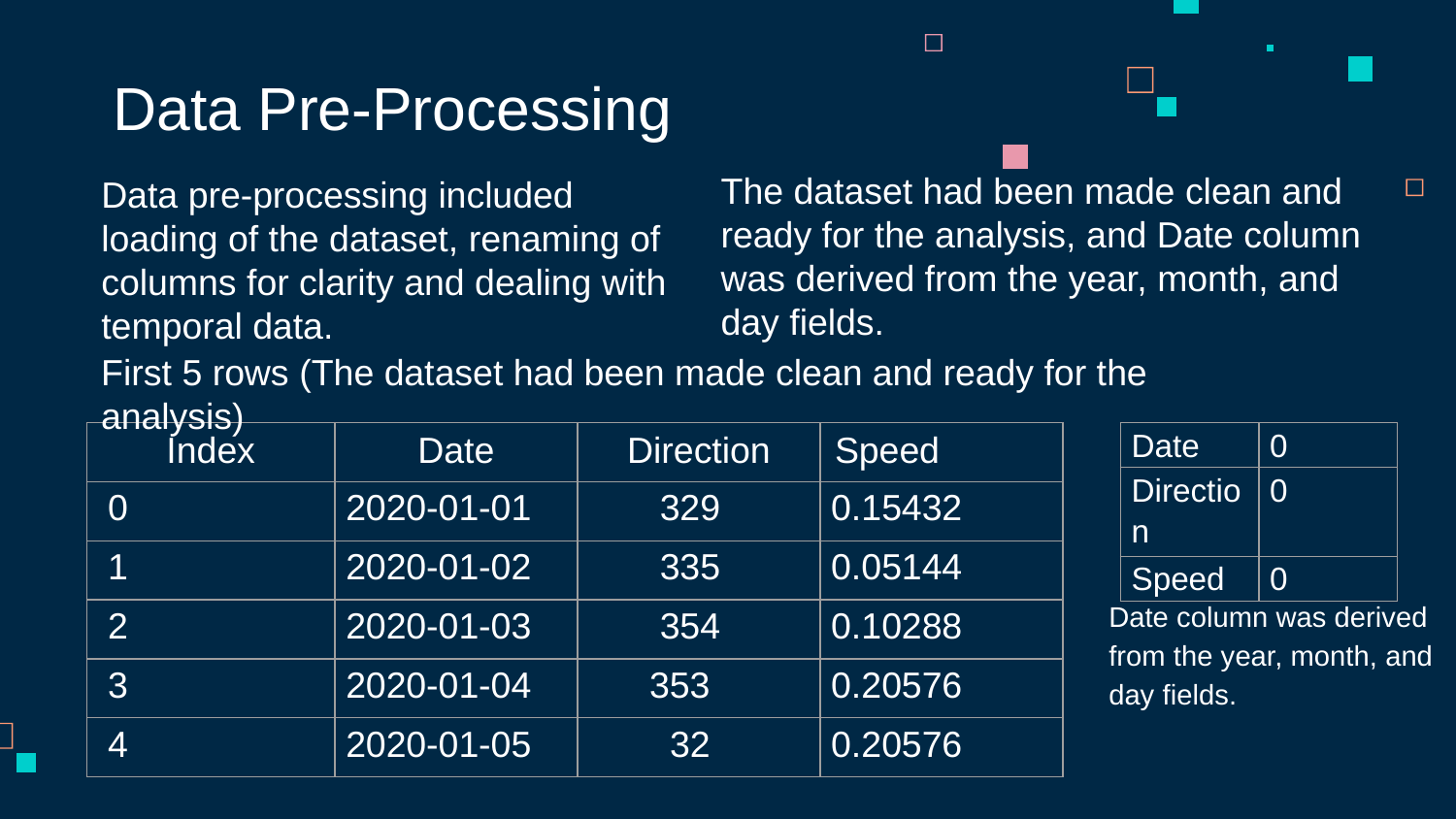

# Data Pre-Processing

The dataset had been made clean and ready for the analysis, and Date column was derived from the year, month, and day fields.

Data pre-processing included loading of the dataset, renaming of columns for clarity and dealing with temporal data.
First 5 rows (The dataset had been made clean and ready for the analysis)
| Index | Date | Direction | Speed |
| --- | --- | --- | --- |
| 0 | 2020-01-01 | 329 | 0.15432 |
| 1 | 2020-01-02 | 335 | 0.05144 |
| 2 | 2020-01-03 | 354 | 0.10288 |
| 3 | 2020-01-04 | 353 | 0.20576 |
| 4 | 2020-01-05 | 32 | 0.20576 |
| Date | 0 |
| --- | --- |
| Direction | 0 |
| Speed | 0 |

Date column was derived from the year, month, and day fields.